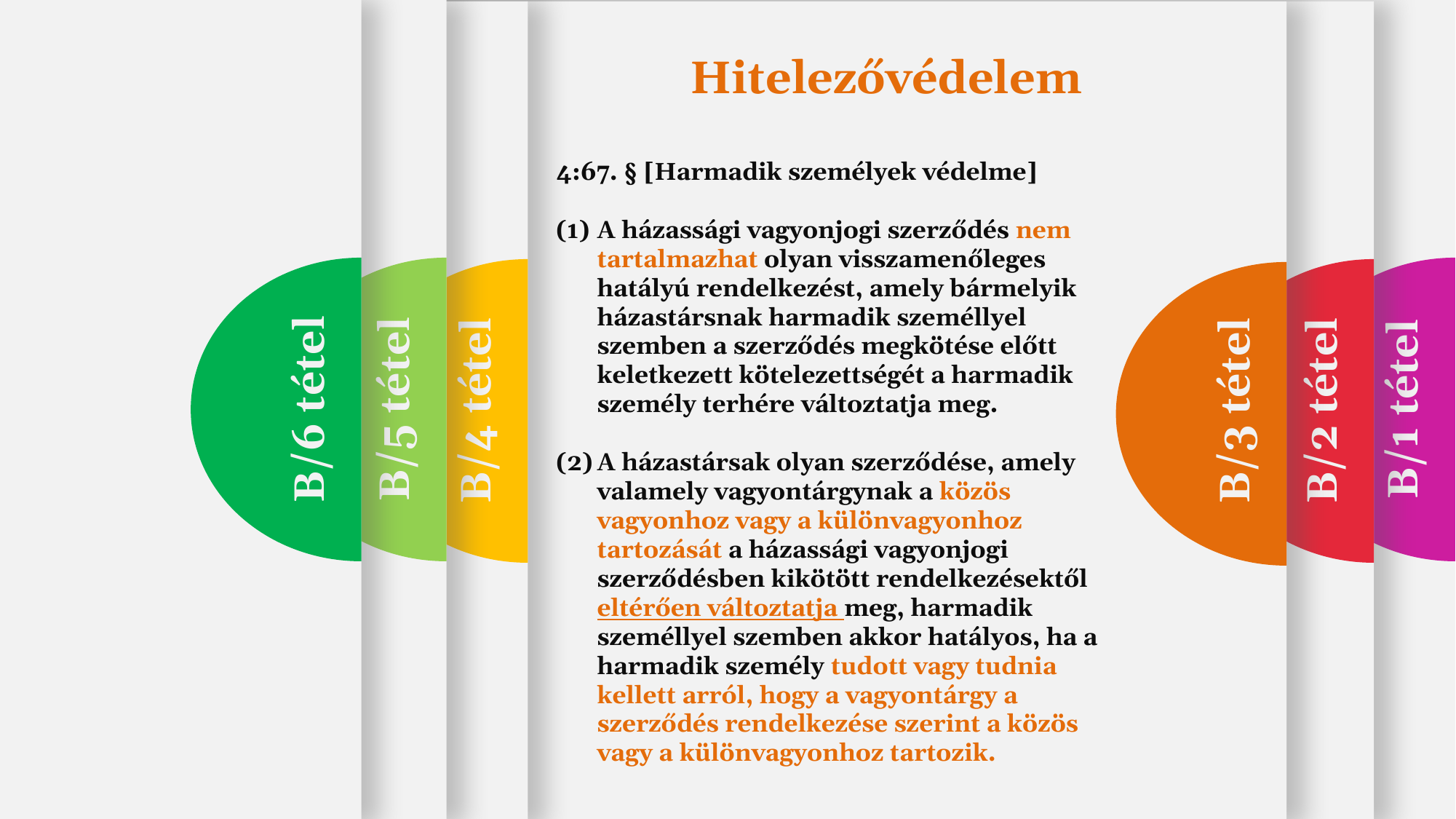

B/1 tétel

B/6 tétel

B/5 tétel

B/3 tétel

B/4 tétel

B/2 tétel
Hitelezővédelem
4:67. § [Harmadik személyek védelme]

A házassági vagyonjogi szerződés nem tartalmazhat olyan visszamenőleges hatályú rendelkezést, amely bármelyik házastársnak harmadik személlyel szemben a szerződés megkötése előtt keletkezett kötelezettségét a harmadik személy terhére változtatja meg.

A házastársak olyan szerződése, amely valamely vagyontárgynak a közös vagyonhoz vagy a különvagyonhoz tartozását a házassági vagyonjogi szerződésben kikötött rendelkezésektől eltérően változtatja meg, harmadik személlyel szemben akkor hatályos, ha a harmadik személy tudott vagy tudnia kellett arról, hogy a vagyontárgy a szerződés rendelkezése szerint a közös vagy a különvagyonhoz tartozik.